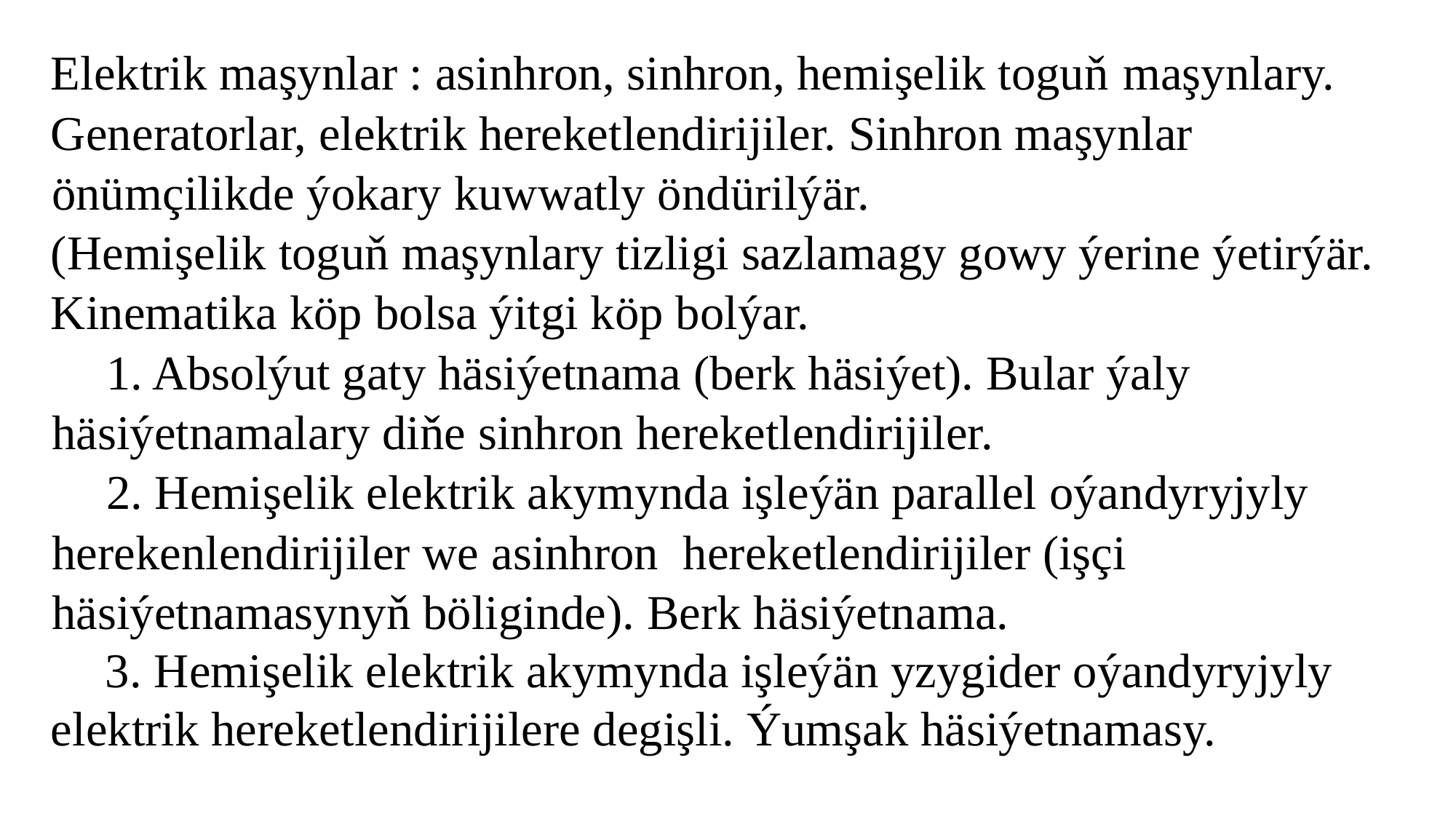

Elektrik maşynlar : asinhron, sinhron, hemişelik toguň maşynlary.
Generatorlar, elektrik hereketlendirijiler. Sinhron maşynlar önümçilikde ýokary kuwwatly öndürilýär.
(Hemişelik toguň maşynlary tizligi sazlamagy gowy ýerine ýetirýär.
Kinematika köp bolsa ýitgi köp bolýar.
1. Absolýut gaty häsiýetnama (berk häsiýet). Bular ýaly häsiýetnamalary diňe sinhron hereketlendirijiler.
2. Hemişelik elektrik akymynda işleýän parallel oýandyryjyly herekenlendirijiler we asinhron  hereketlendirijiler (işçi häsiýetnamasynyň böliginde). Berk häsiýetnama.
3. Hemişelik elektrik akymynda işleýän yzygider oýandyryjyly elektrik hereketlendirijilere degişli. Ýumşak häsiýetnamasy.